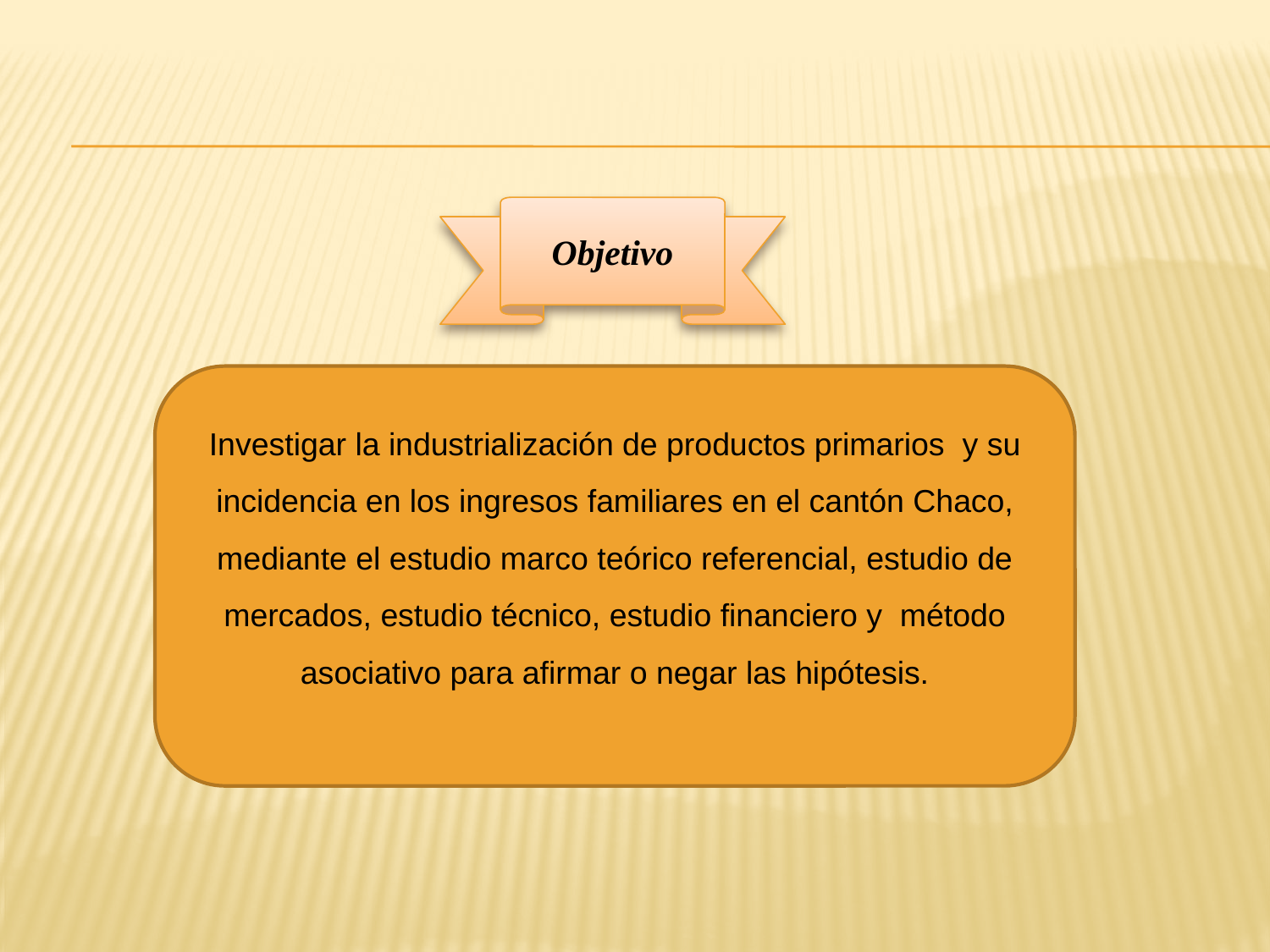

#
Objetivo

Investigar la industrialización de productos primarios  y su incidencia en los ingresos familiares en el cantón Chaco, mediante el estudio marco teórico referencial, estudio de mercados, estudio técnico, estudio financiero y  método asociativo para afirmar o negar las hipótesis.